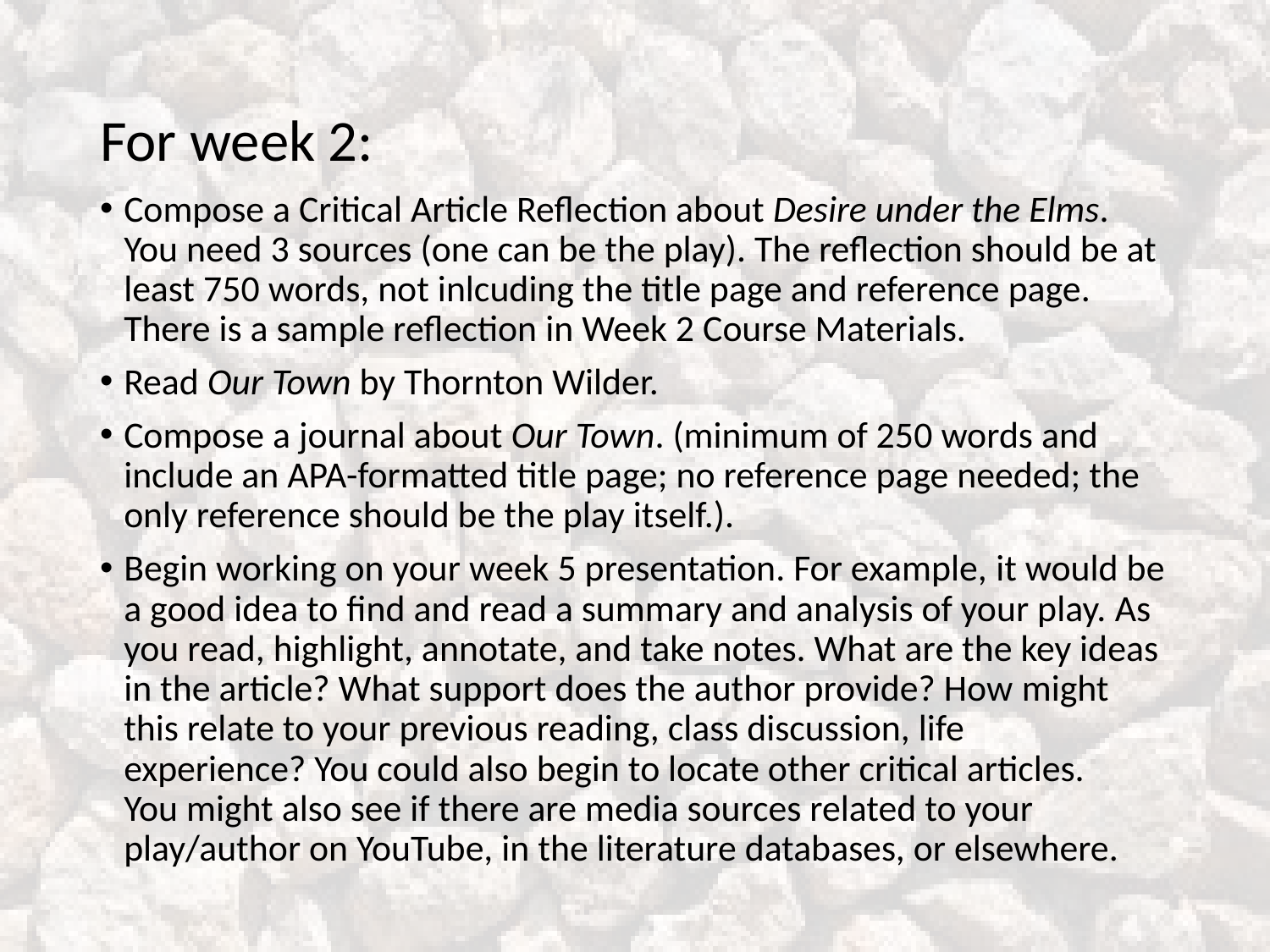

# For week 2:
Compose a Critical Article Reflection about Desire under the Elms. You need 3 sources (one can be the play). The reflection should be at least 750 words, not inlcuding the title page and reference page. There is a sample reflection in Week 2 Course Materials.
Read Our Town by Thornton Wilder.
Compose a journal about Our Town. (minimum of 250 words and include an APA-formatted title page; no reference page needed; the only reference should be the play itself.).
Begin working on your week 5 presentation. For example, it would be a good idea to find and read a summary and analysis of your play. As you read, highlight, annotate, and take notes. What are the key ideas in the article? What support does the author provide? How might this relate to your previous reading, class discussion, life experience? You could also begin to locate other critical articles. You might also see if there are media sources related to your play/author on YouTube, in the literature databases, or elsewhere.